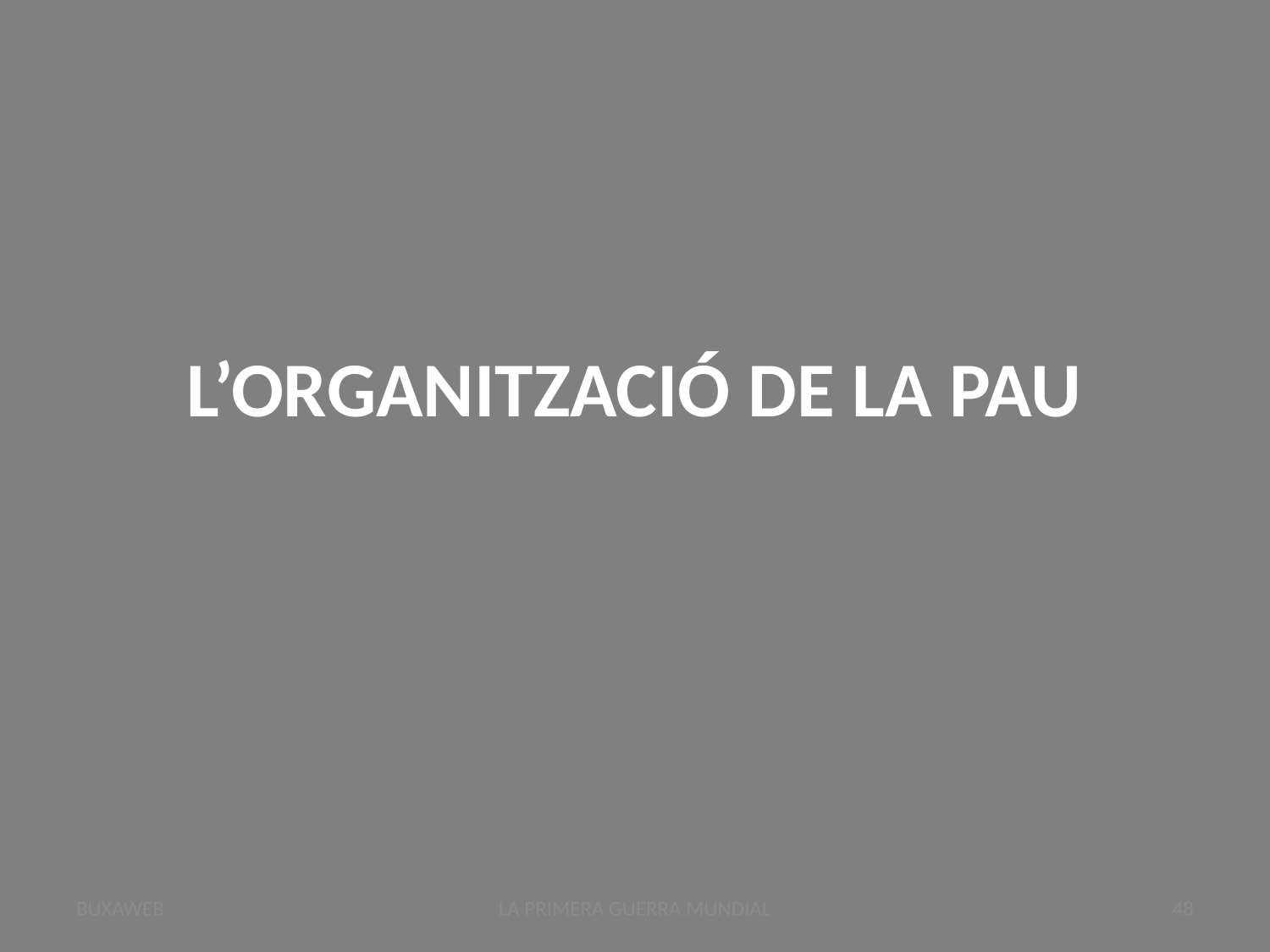

# L’ORGANITZACIÓ DE LA PAU

BUXAWEB
LA PRIMERA GUERRA MUNDIAL
48